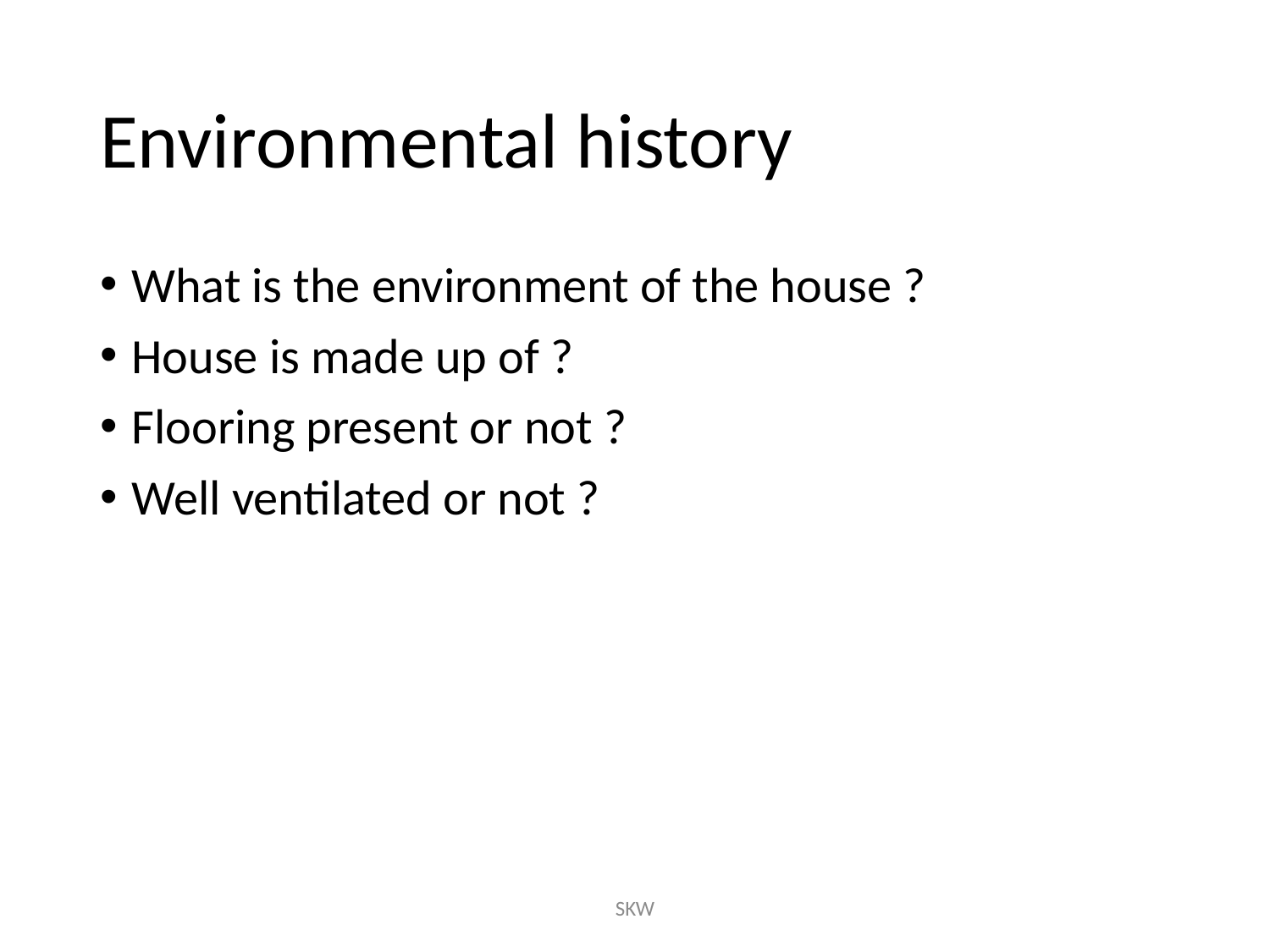

# Environmental history
What is the environment of the house ?
House is made up of ?
Flooring present or not ?
Well ventilated or not ?
SKW
15